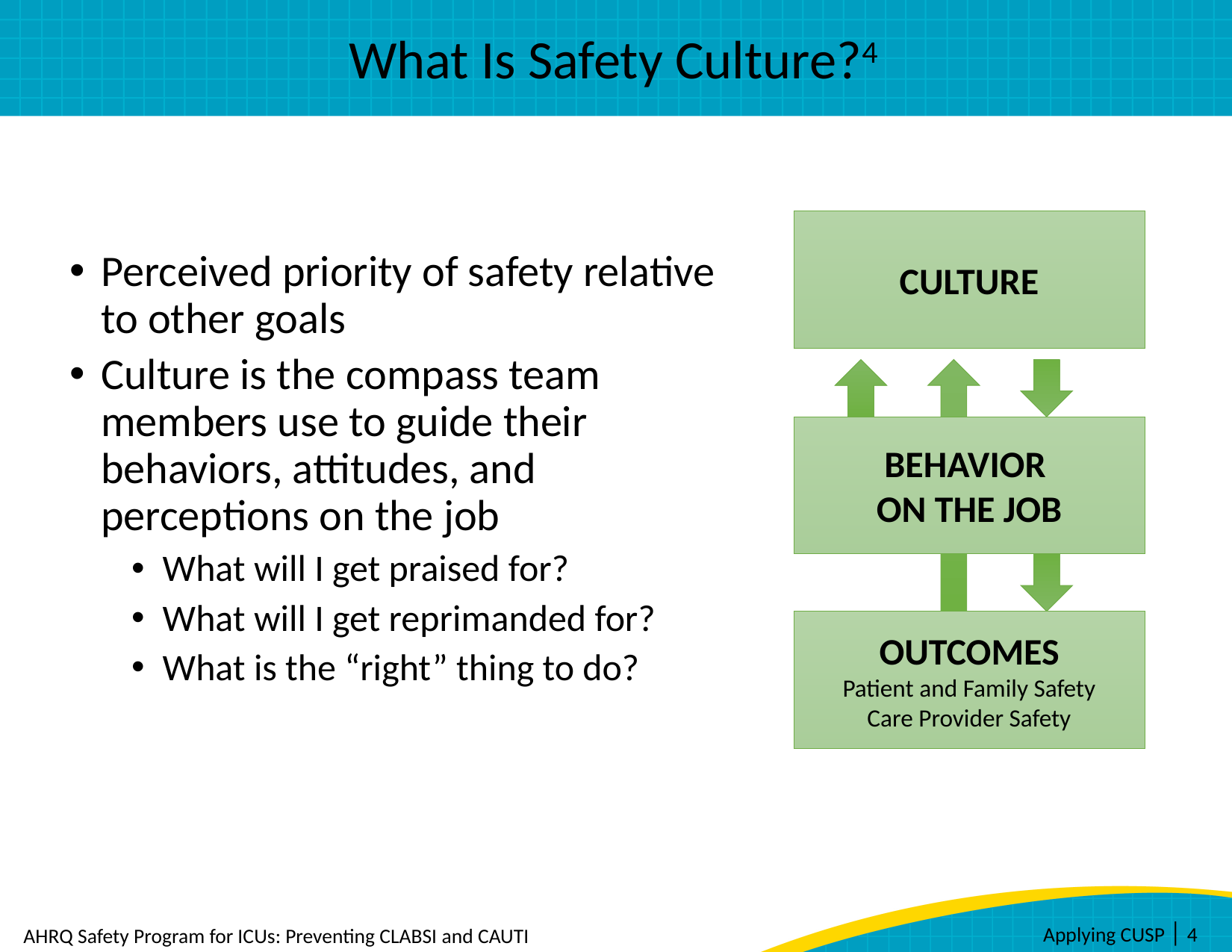

# What Is Safety Culture?4
CULTURE

BEHAVIOR
ON THE JOB

OUTCOMES
Patient and Family Safety
Care Provider Safety
Perceived priority of safety relative to other goals
Culture is the compass team members use to guide their behaviors, attitudes, and perceptions on the job
What will I get praised for?
What will I get reprimanded for?
What is the “right” thing to do?
 Applying CUSP ׀ 4
AHRQ Safety Program for ICUs: Preventing CLABSI and CAUTI